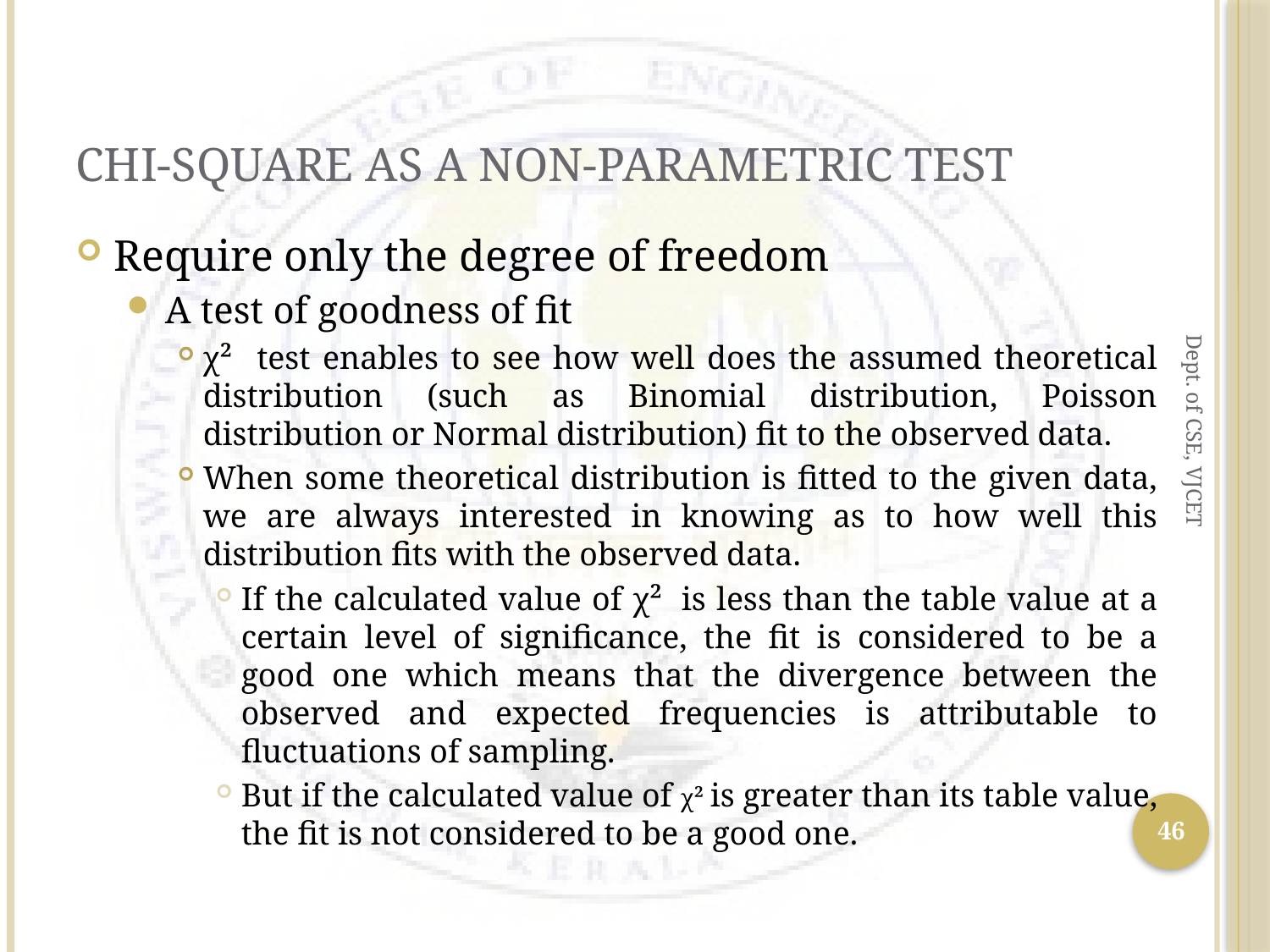

# Chi-square as a Non-parametric Test
Require only the degree of freedom
A test of goodness of fit
χ²  test enables to see how well does the assumed theoretical distribution (such as Binomial distribution, Poisson distribution or Normal distribution) fit to the observed data.
When some theoretical distribution is fitted to the given data, we are always interested in knowing as to how well this distribution fits with the observed data.
If the calculated value of χ²  is less than the table value at a certain level of significance, the fit is considered to be a good one which means that the divergence between the observed and expected frequencies is attributable to fluctuations of sampling.
But if the calculated value of χ² is greater than its table value, the fit is not considered to be a good one.
Dept. of CSE, VJCET
46